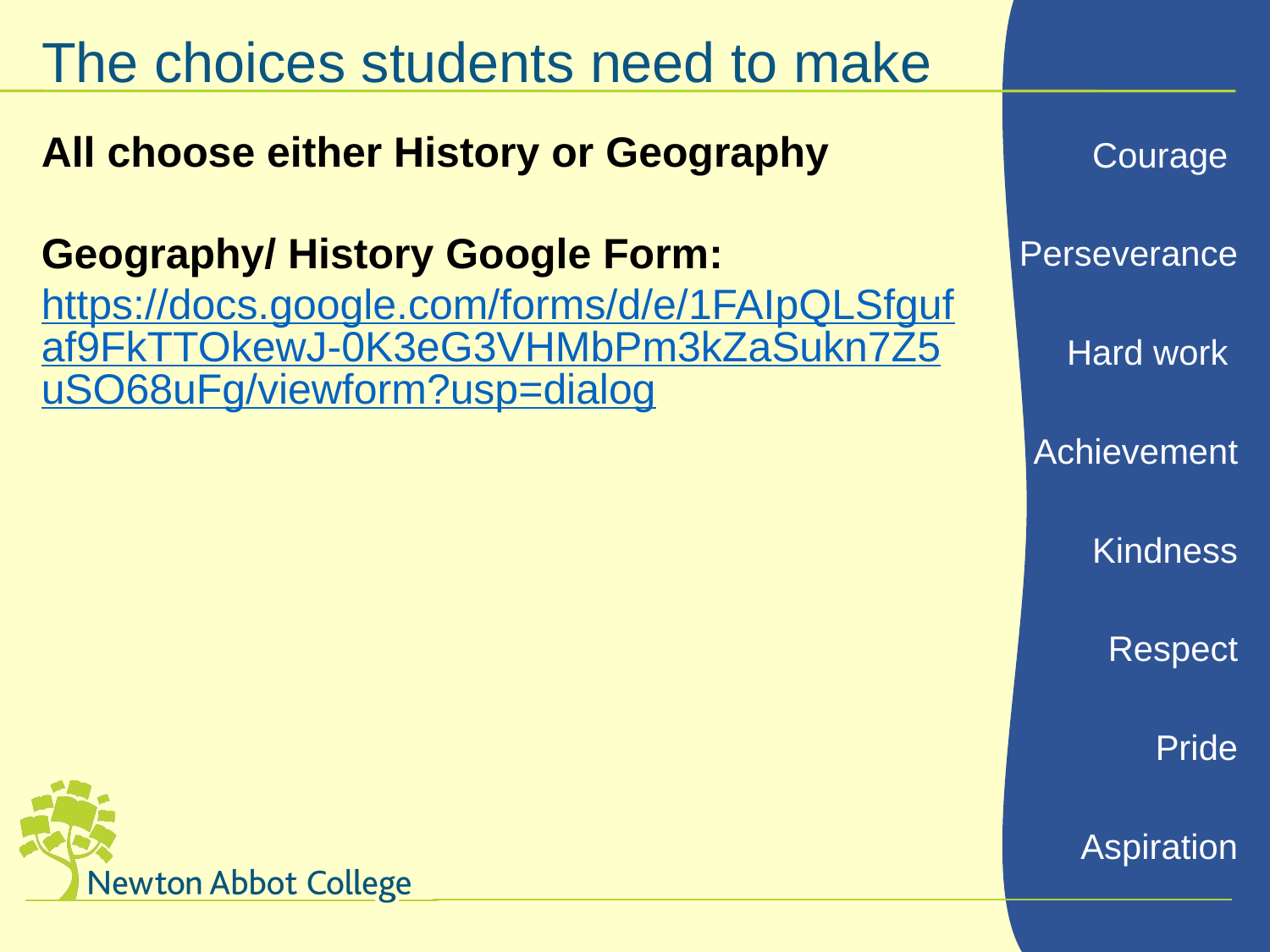

The choices students need to make
All choose either History or Geography

Geography/ History Google Form: https://docs.google.com/forms/d/e/1FAIpQLSfgufaf9FkTTOkewJ-0K3eG3VHMbPm3kZaSukn7Z5uSO68uFg/viewform?usp=dialog